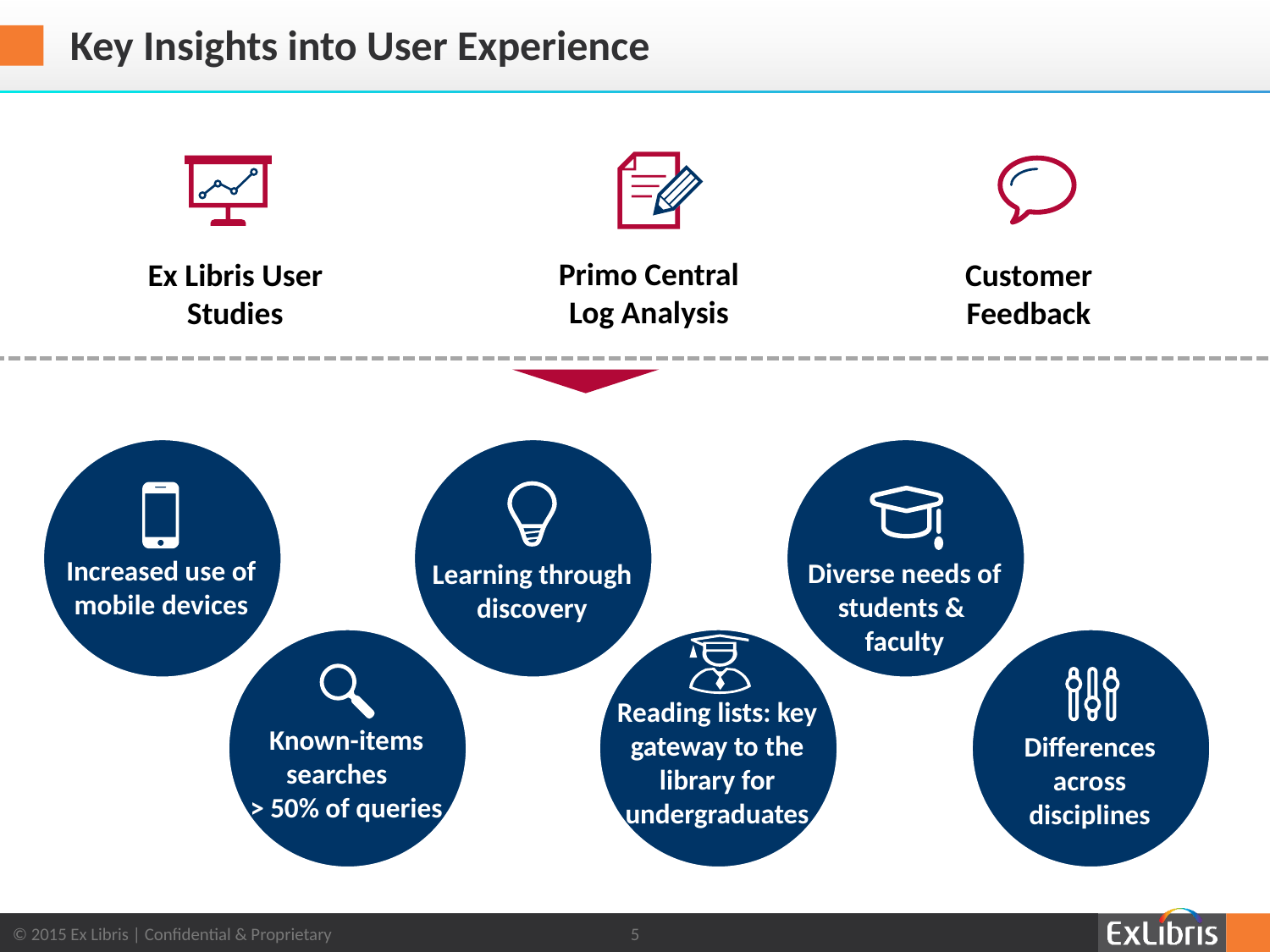

# Key Insights into User Experience

Primo Central Log Analysis
Ex Libris User Studies
Customer Feedback

Learning through discovery

Diverse needs of students &  faculty

Increased use of mobile devices

Known-items searches
> 50% of queries

Reading lists: key gateway to the library for undergraduates

Differences across disciplines

5